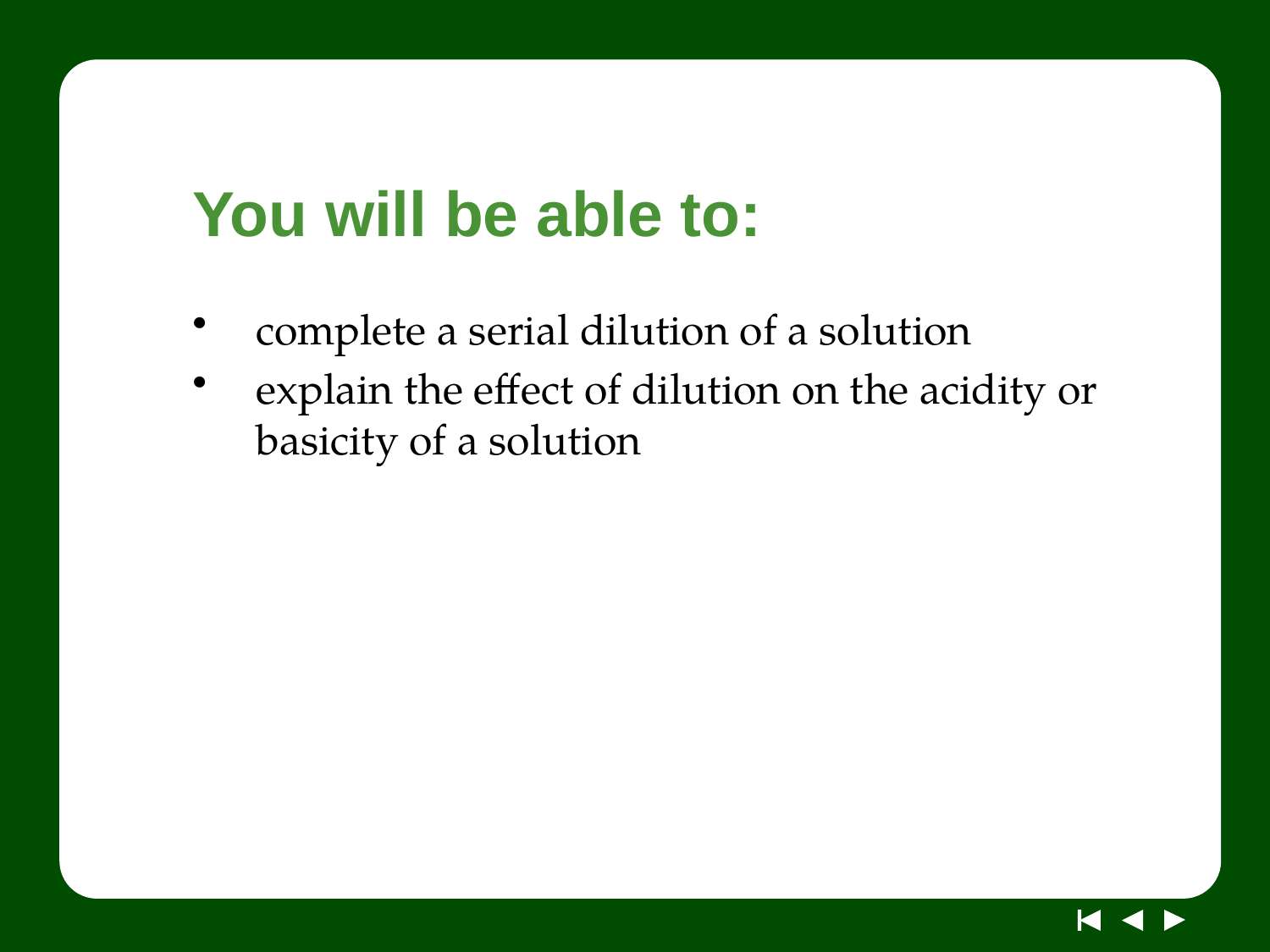

# You will be able to:
complete a serial dilution of a solution
explain the effect of dilution on the acidity or basicity of a solution